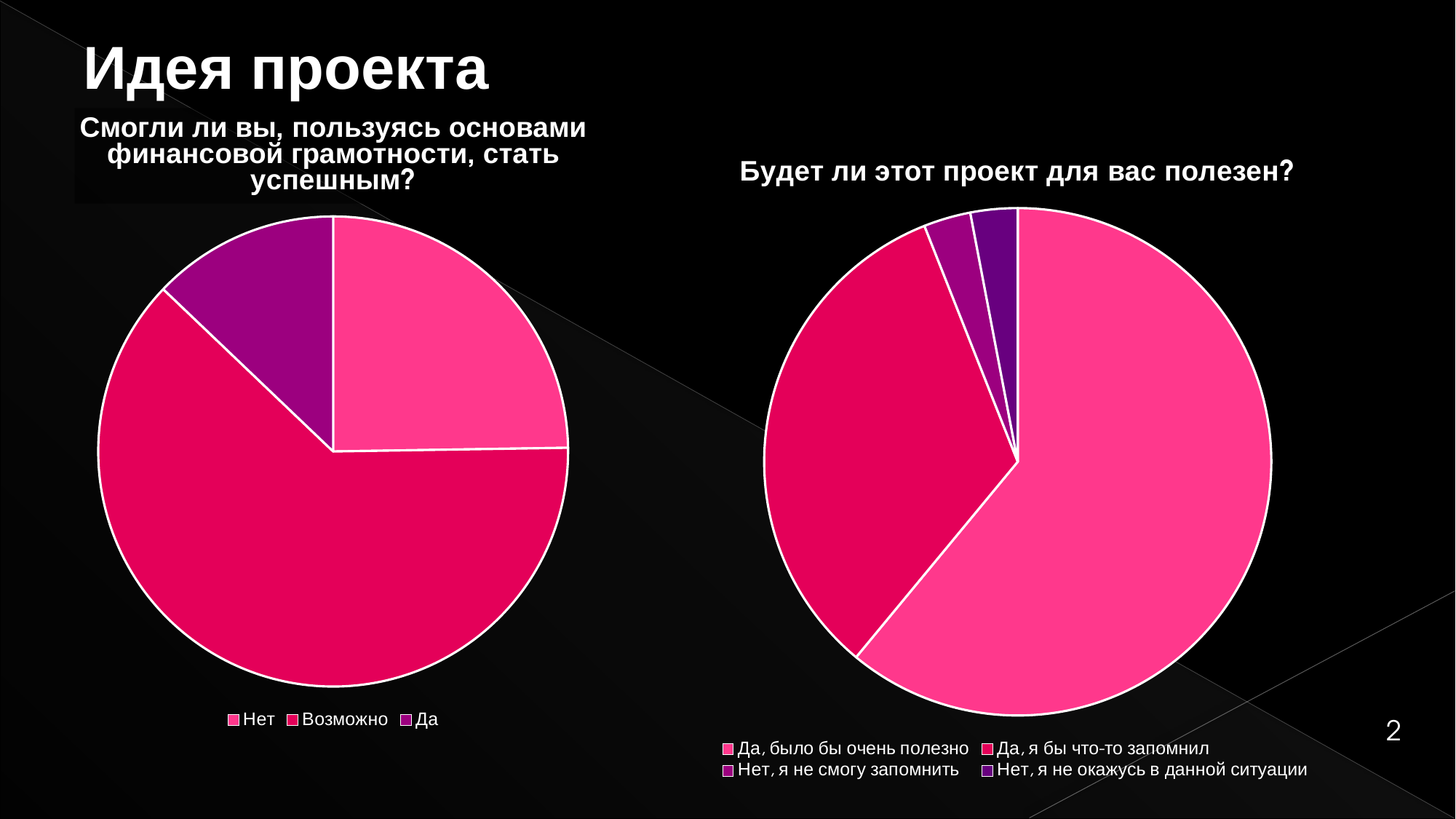

Идея проекта

### Chart: Смогли ли вы, пользуясь основами финансовой грамотности, стать успешным?

| Category | Смогли бы вы выжить в экстремальных условиях? |
|---|---|
| Нет | 25.0 |
| Возможно | 63.0 |
| Да | 13.0 |

### Chart: Будет ли этот проект для вас полезен?

| Category | Полезен ли этот проект для вас?  |
|---|---|
| Да, было бы очень полезно | 61.0 |
| Да, я бы что-то запомнил | 33.0 |
| Нет, я не смогу запомнить | 3.0 |
| Нет, я не окажусь в данной ситуации  | 3.0 |
2